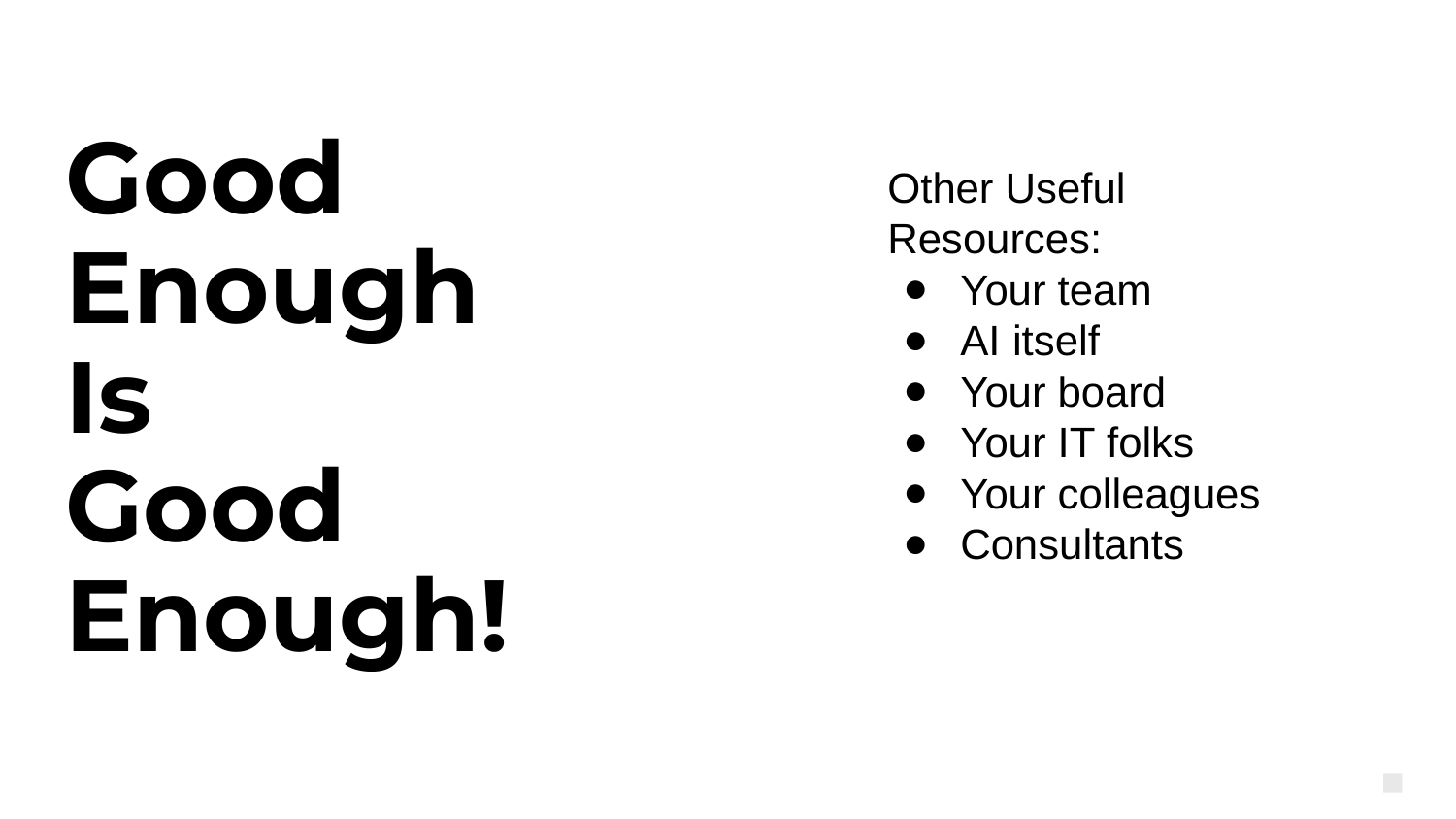

# Good Enough
Is
Good Enough!
Other Useful Resources:
Your team
AI itself
Your board
Your IT folks
Your colleagues
Consultants